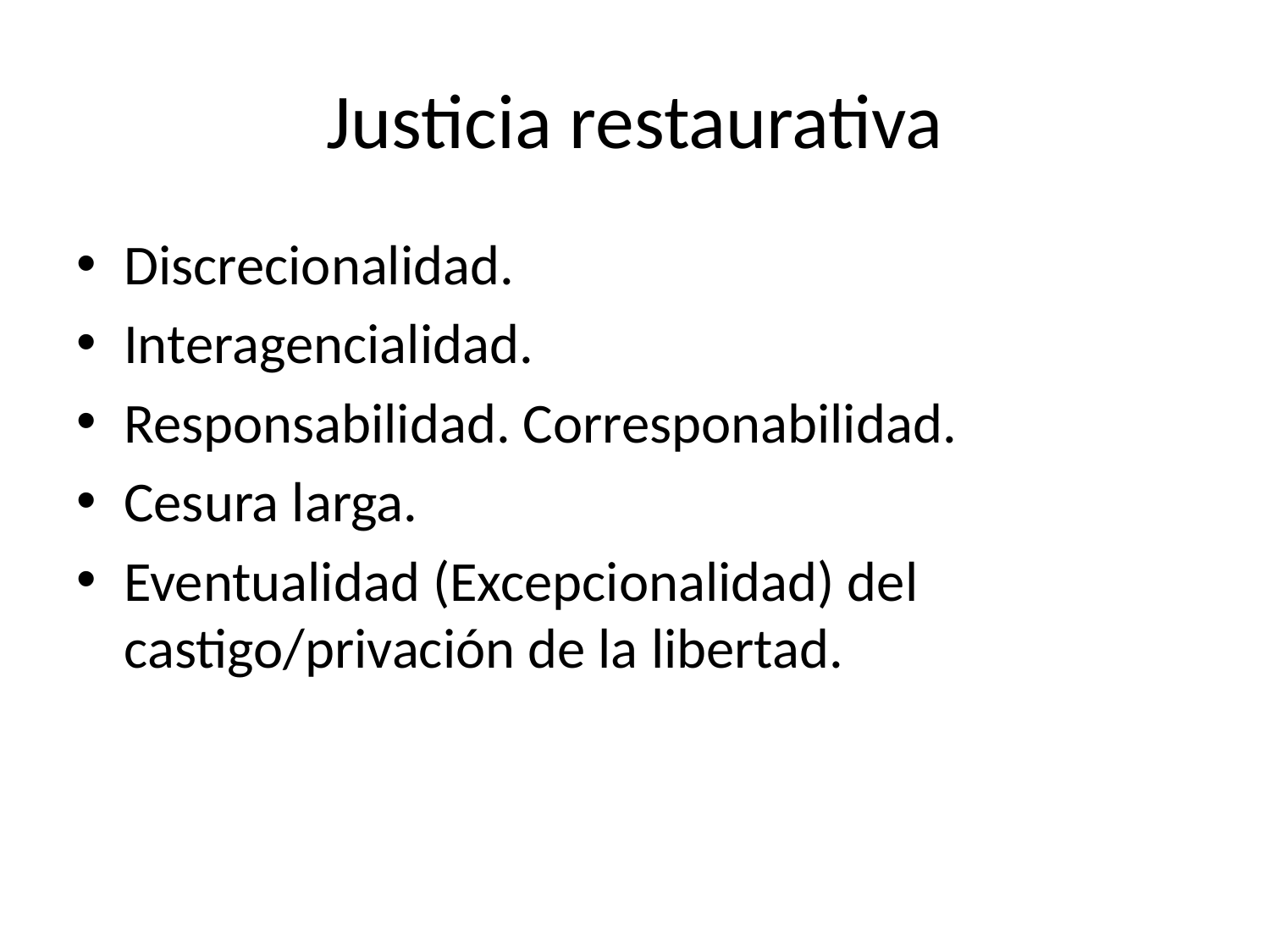

# Justicia restaurativa
Discrecionalidad.
Interagencialidad.
Responsabilidad. Corresponabilidad.
Cesura larga.
Eventualidad (Excepcionalidad) del castigo/privación de la libertad.